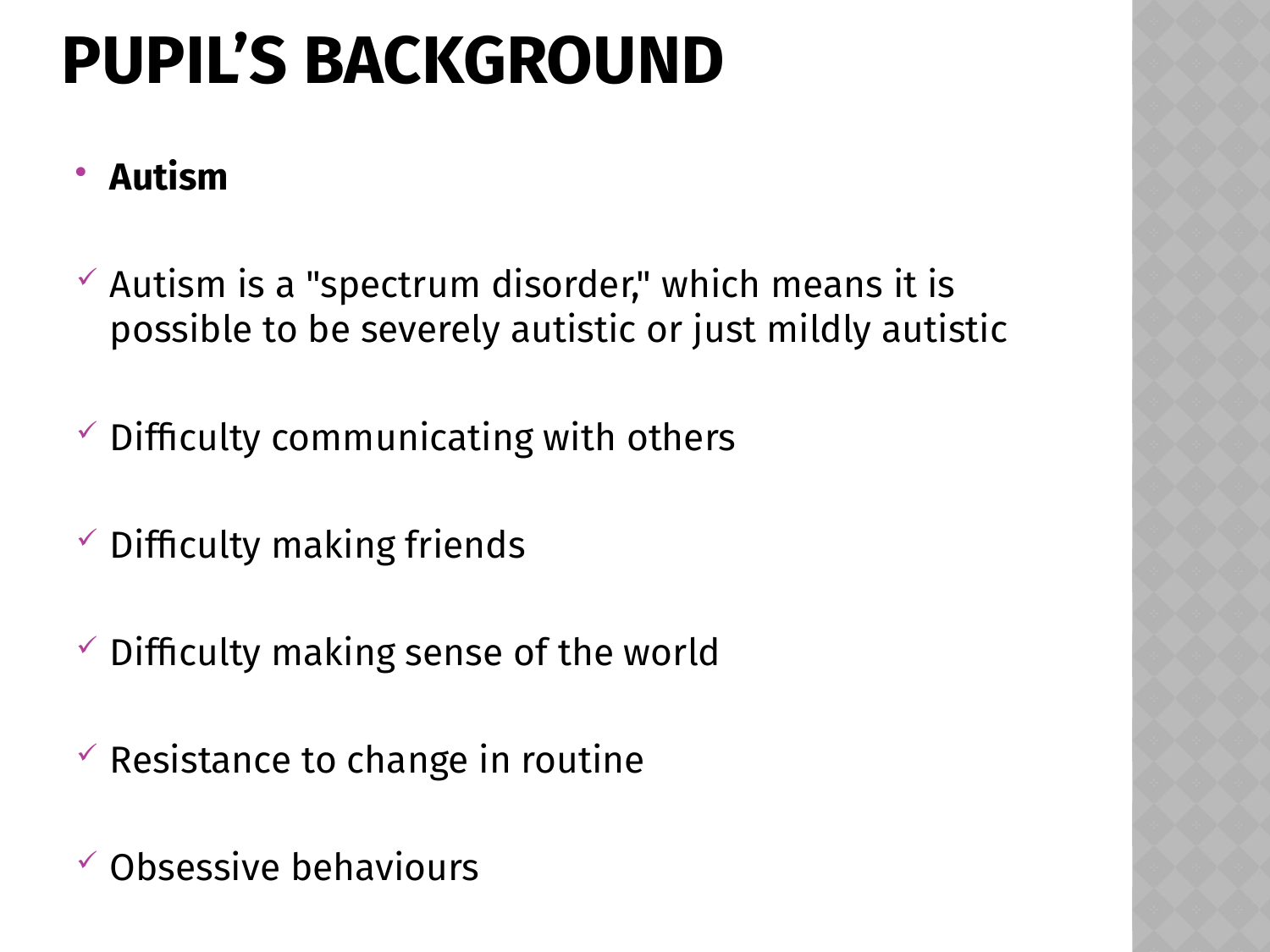

# Pupil’s background
Autism

Autism is a "spectrum disorder," which means it is possible to be severely autistic or just mildly autistic

Difficulty communicating with others

Difficulty making friends

Difficulty making sense of the world

Resistance to change in routine

Obsessive behaviours